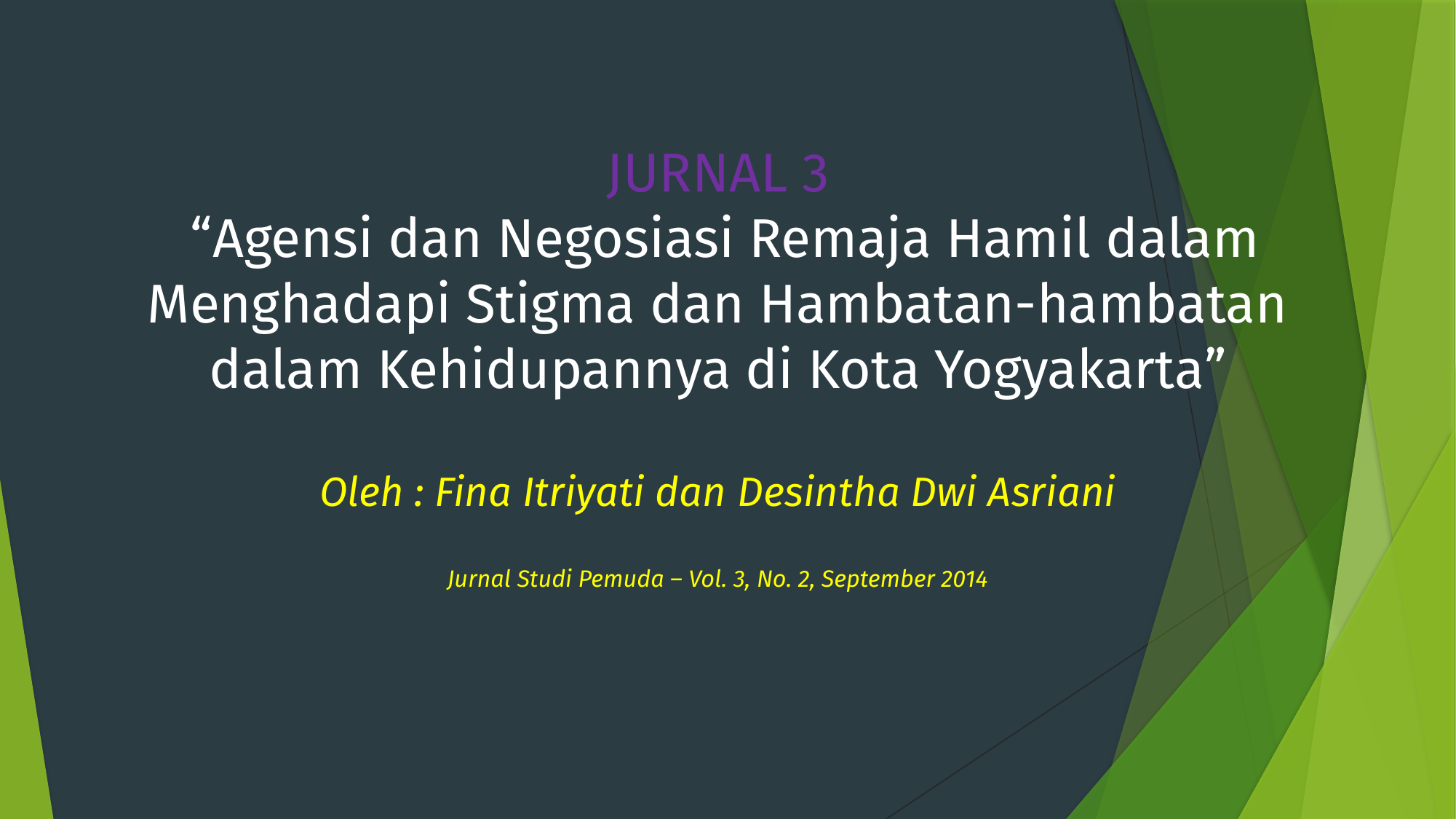

# JURNAL 3 “Agensi dan Negosiasi Remaja Hamil dalam Menghadapi Stigma dan Hambatan-hambatan dalam Kehidupannya di Kota Yogyakarta” Oleh : Fina Itriyati dan Desintha Dwi Asriani Jurnal Studi Pemuda – Vol. 3, No. 2, September 2014